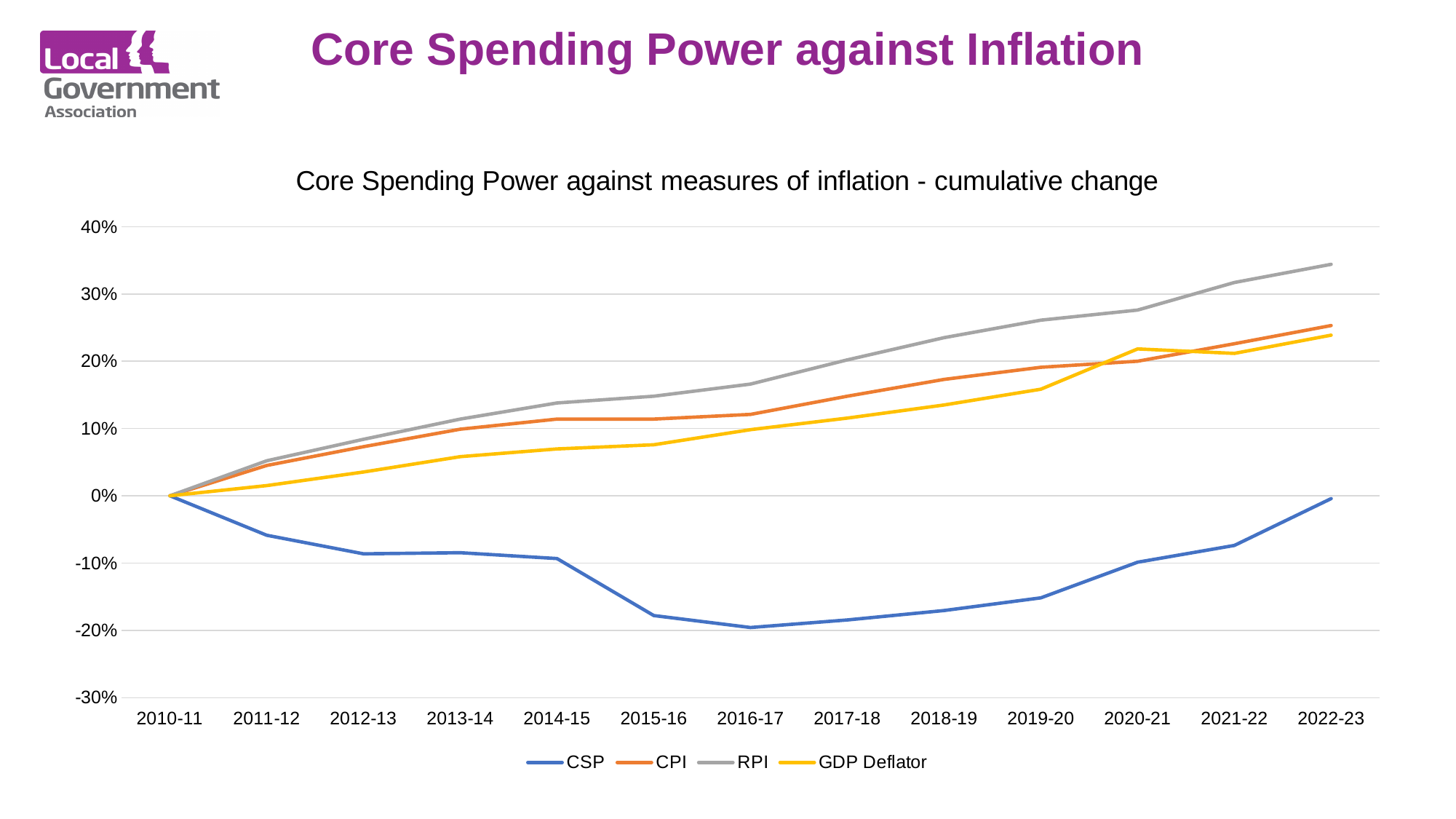

Core Spending Power against Inflation

### Chart: Core Spending Power against measures of inflation - cumulative change

| Category | CSP | CPI | RPI | GDP Deflator |
|---|---|---|---|---|
| 2010-11 | 0.0 | 0.0 | 0.0 | 0.0 |
| 2011-12 | -0.05867765289348248 | 0.045 | 0.052000000000000005 | 0.0151 |
| 2012-13 | -0.08628455044101346 | 0.073 | 0.084 | 0.0353 |
| 2013-14 | -0.08459602236422781 | 0.099 | 0.114 | 0.0582 |
| 2014-15 | -0.0933033868288663 | 0.114 | 0.138 | 0.0697 |
| 2015-16 | -0.17802440838360378 | 0.114 | 0.14800000000000002 | 0.0759 |
| 2016-17 | -0.1957387602716193 | 0.121 | 0.16600000000000004 | 0.0983 |
| 2017-18 | -0.18451744752999488 | 0.148 | 0.20200000000000004 | 0.11549999999999999 |
| 2018-19 | -0.1705414782240401 | 0.173 | 0.23500000000000004 | 0.13499999999999998 |
| 2019-20 | -0.15171632569070548 | 0.191 | 0.26100000000000007 | 0.15839999999999999 |
| 2020-21 | -0.09871226360315655 | 0.2 | 0.2760000000000001 | 0.2183 |
| 2021-22 | -0.07379585352681994 | 0.226 | 0.31700000000000006 | 0.21159999999999998 |
| 2022-23 | -0.004242990328787499 | 0.253 | 0.3440000000000001 | 0.23869999999999997 |